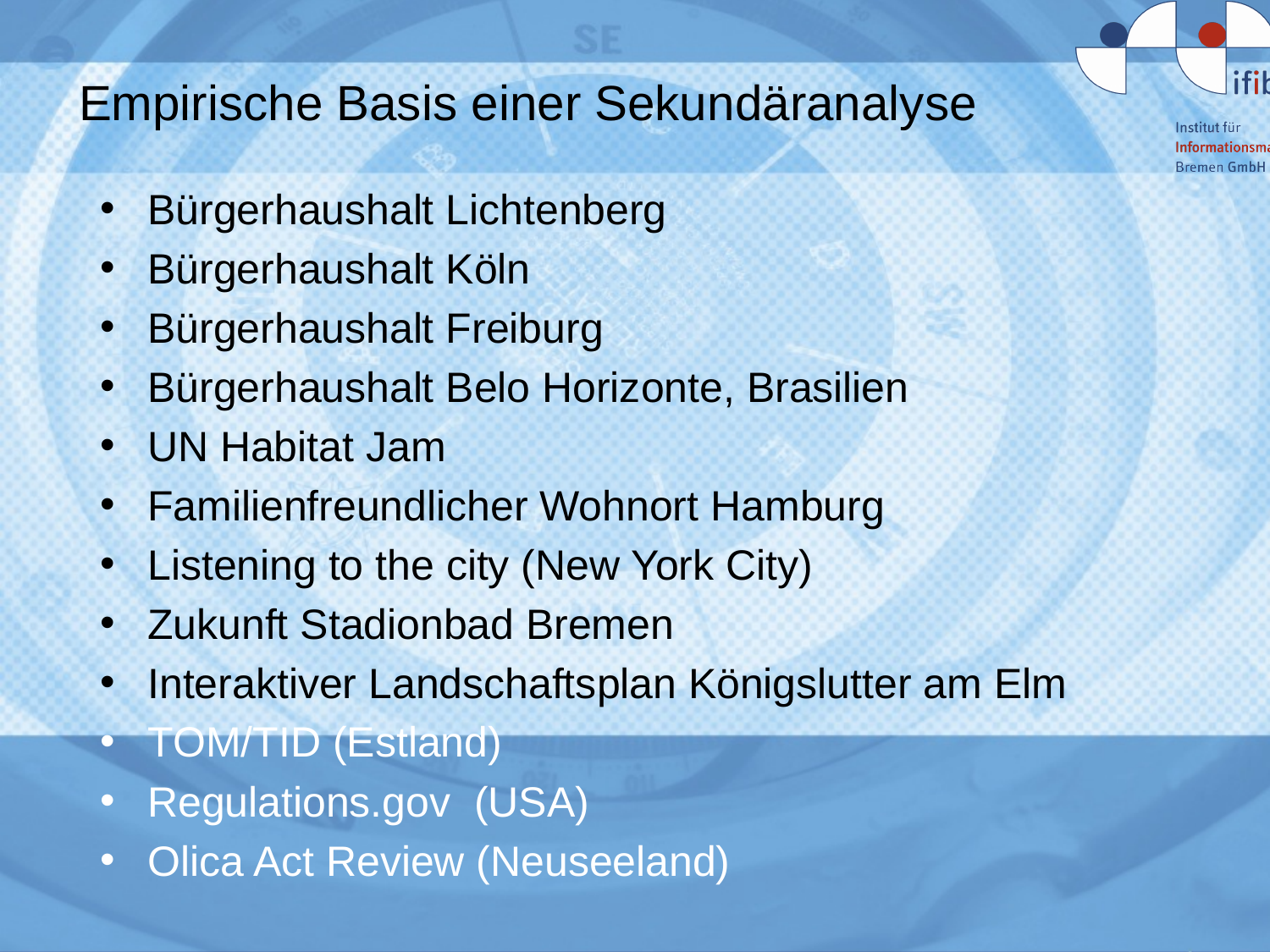

# Empirische Basis einer Sekundäranalyse
Bürgerhaushalt Lichtenberg
Bürgerhaushalt Köln
Bürgerhaushalt Freiburg
Bürgerhaushalt Belo Horizonte, Brasilien
UN Habitat Jam
Familienfreundlicher Wohnort Hamburg
Listening to the city (New York City)
Zukunft Stadionbad Bremen
Interaktiver Landschaftsplan Königslutter am Elm
TOM/TID (Estland)
Regulations.gov  (USA)
Olica Act Review (Neuseeland)